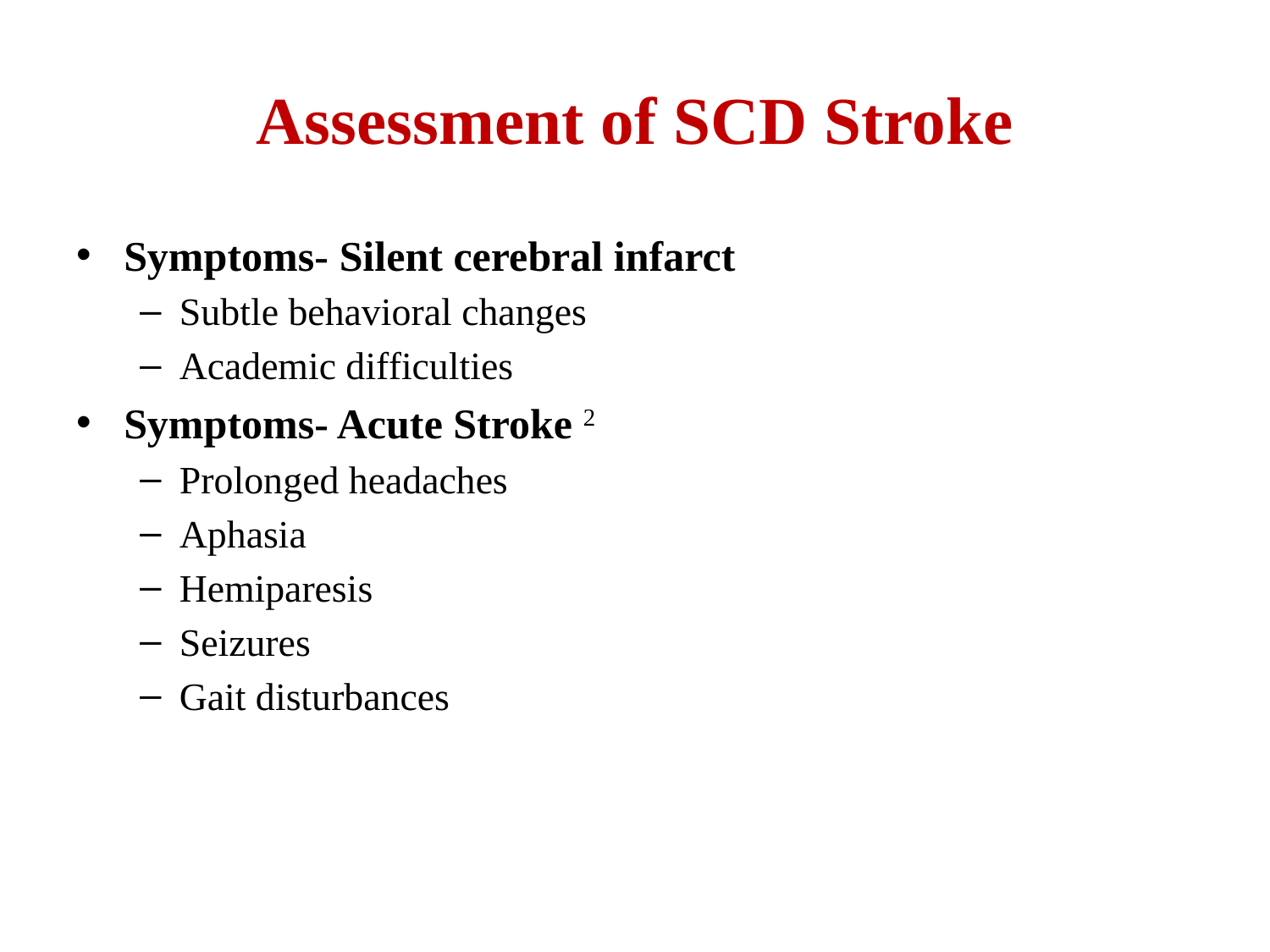

# Assessment of SCD Stroke
Symptoms- Silent cerebral infarct
Subtle behavioral changes
Academic difficulties
Symptoms- Acute Stroke 2
Prolonged headaches
Aphasia
Hemiparesis
Seizures
Gait disturbances